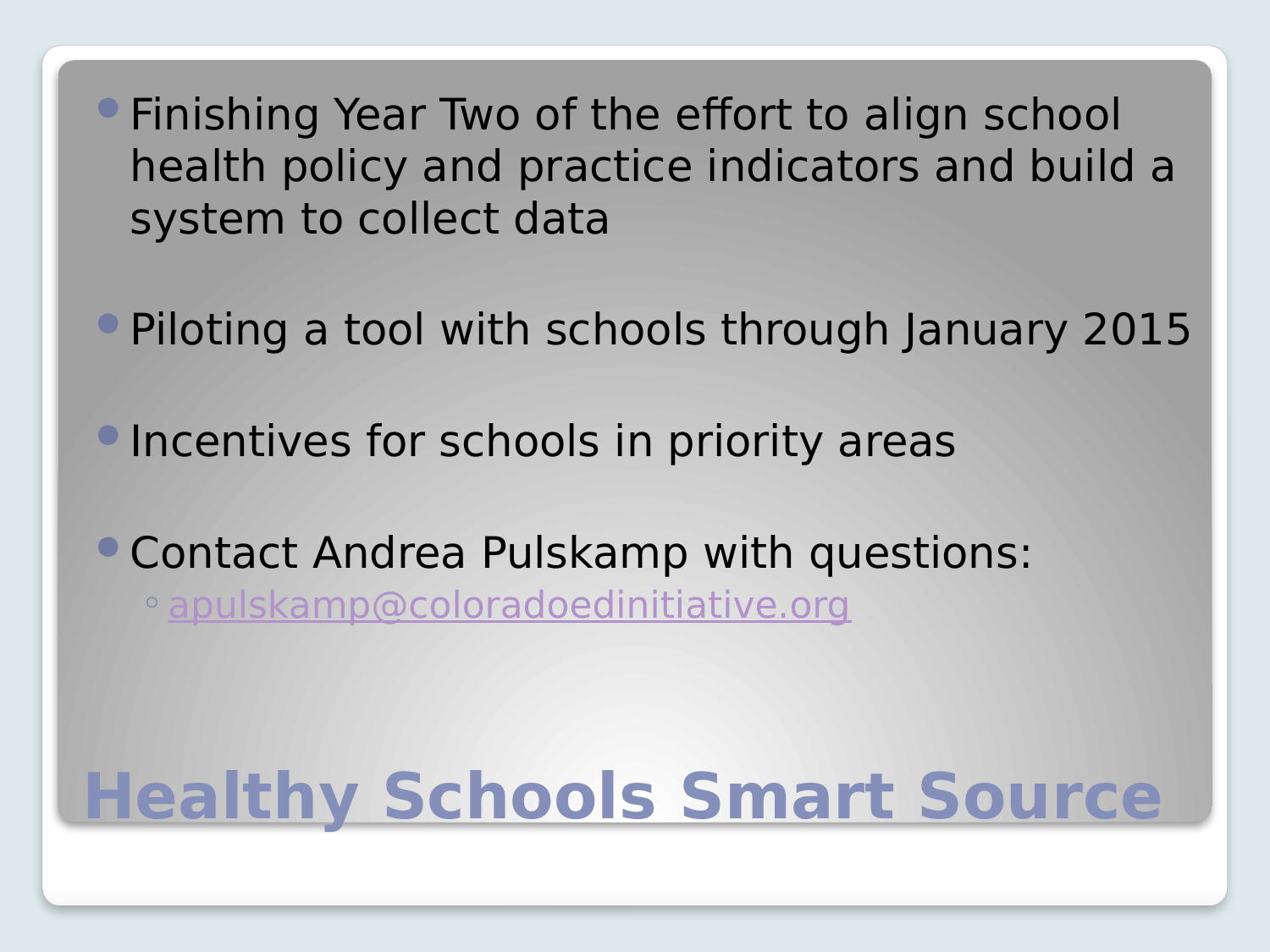

Finishing Year Two of the effort to align school health policy and practice indicators and build a system to collect data

Piloting a tool with schools through January 2015

Incentives for schools in priority areas

Contact Andrea Pulskamp with questions:
apulskamp@coloradoedinitiative.org

# Healthy Schools Smart Source